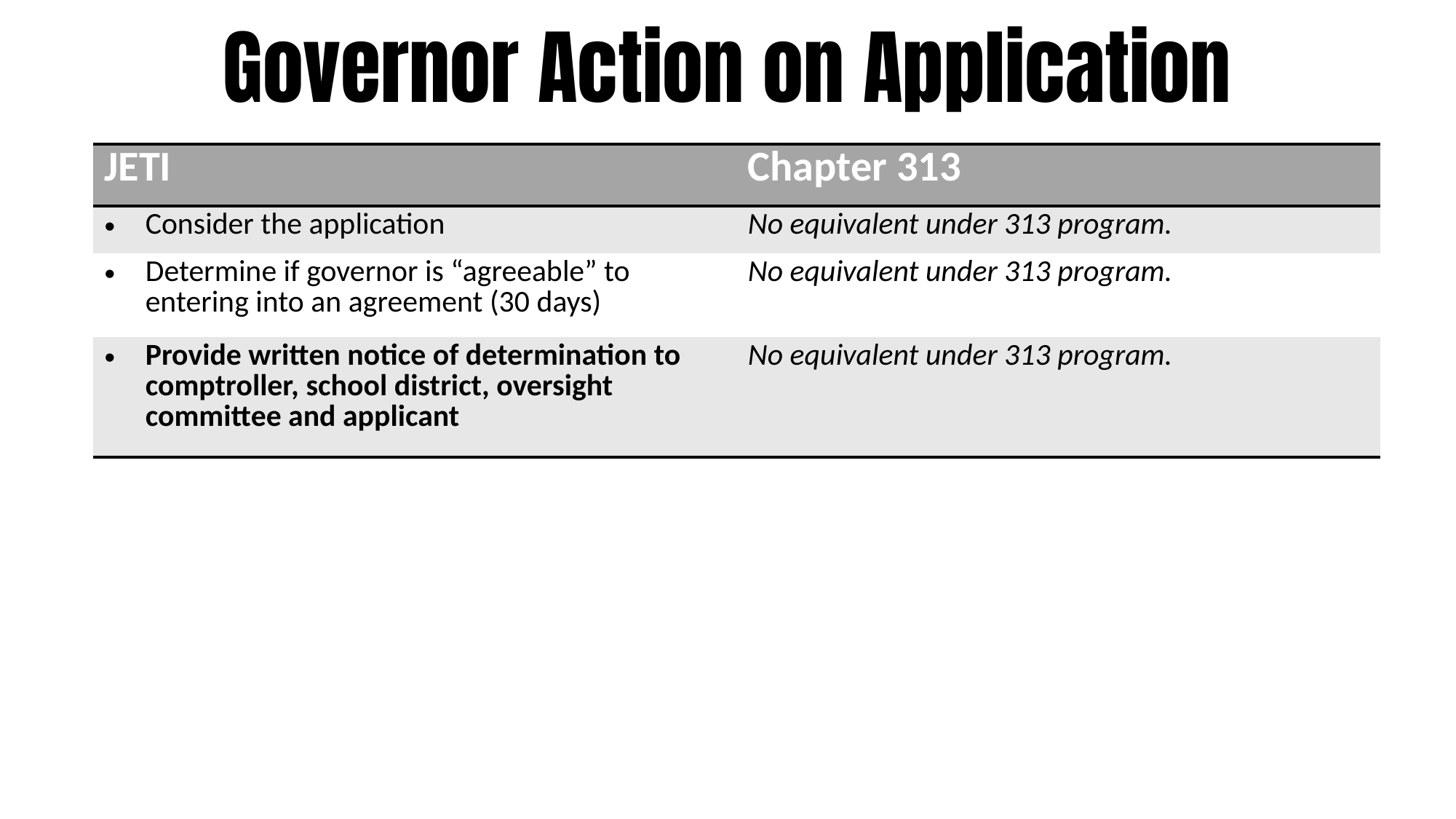

Governor Action on Application
| JETI | Chapter 313 |
| --- | --- |
| Consider the application | No equivalent under 313 program. |
| Determine if governor is “agreeable” to entering into an agreement (30 days) | No equivalent under 313 program. |
| Provide written notice of determination to comptroller, school district, oversight committee and applicant | No equivalent under 313 program. |